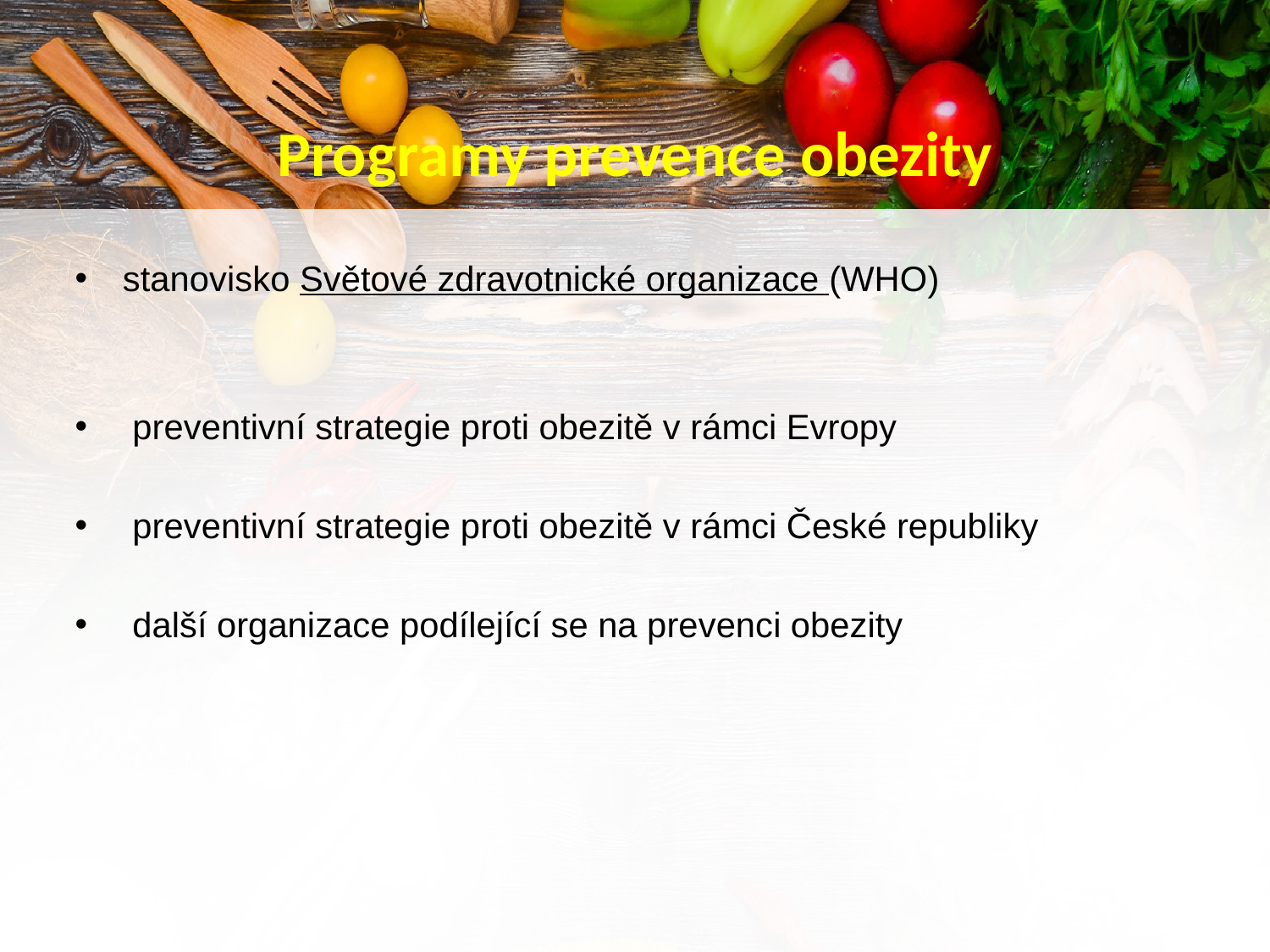

# Programy prevence obezity
stanovisko Světové zdravotnické organizace (WHO)

 preventivní strategie proti obezitě v rámci Evropy

 preventivní strategie proti obezitě v rámci České republiky

 další organizace podílející se na prevenci obezity